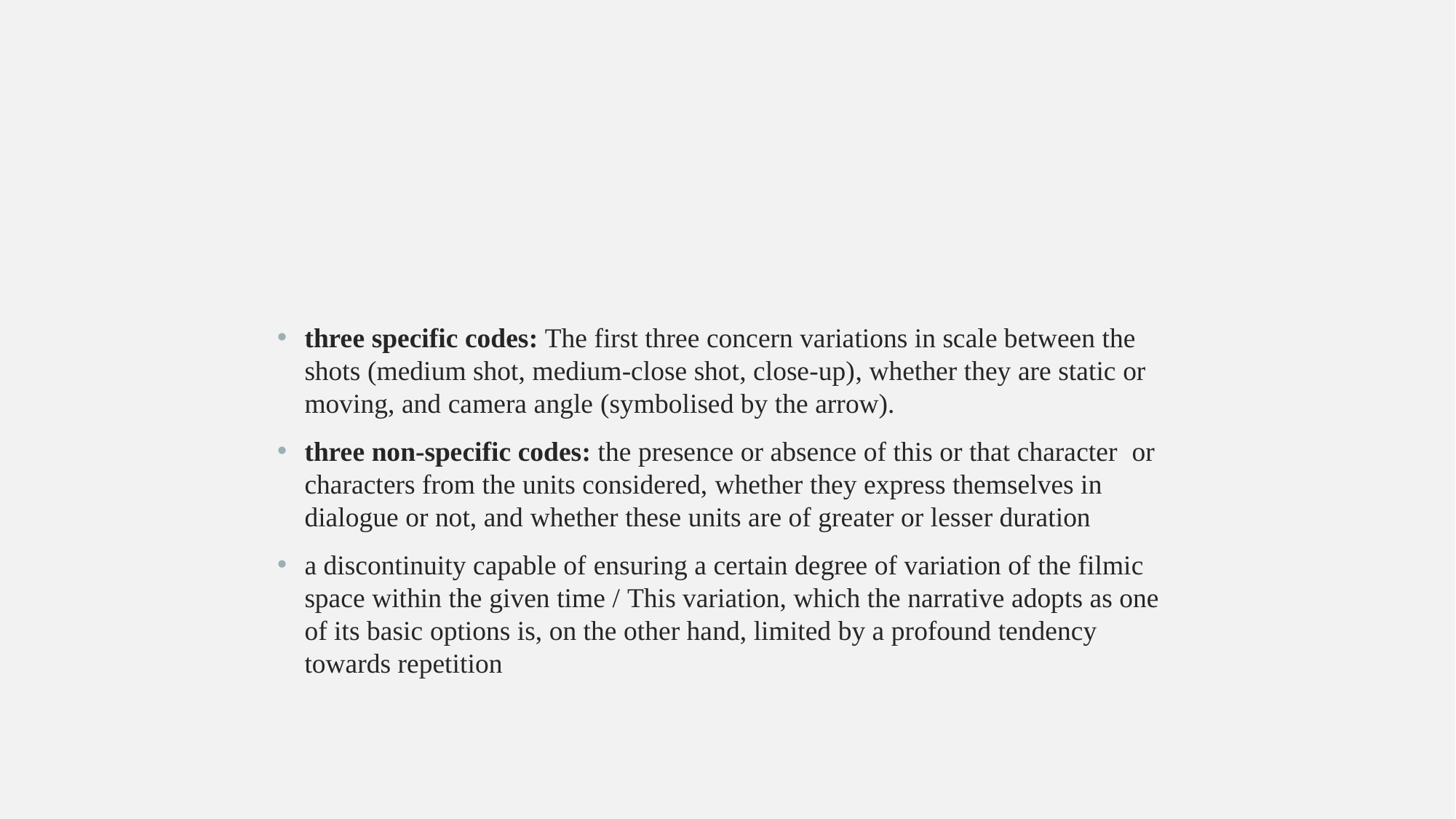

#
three specific codes: The first three concern variations in scale between the shots (medium shot, medium-close shot, close-up), whether they are static or moving, and camera angle (symbolised by the arrow).
three non-specific codes: the presence or absence of this or that character  or characters from the units considered, whether they express themselves in dialogue or not, and whether these units are of greater or lesser duration
a discontinuity capable of ensuring a certain degree of variation of the filmic space within the given time / This variation, which the narrative adopts as one of its basic options is, on the other hand, limited by a profound tendency towards repetition